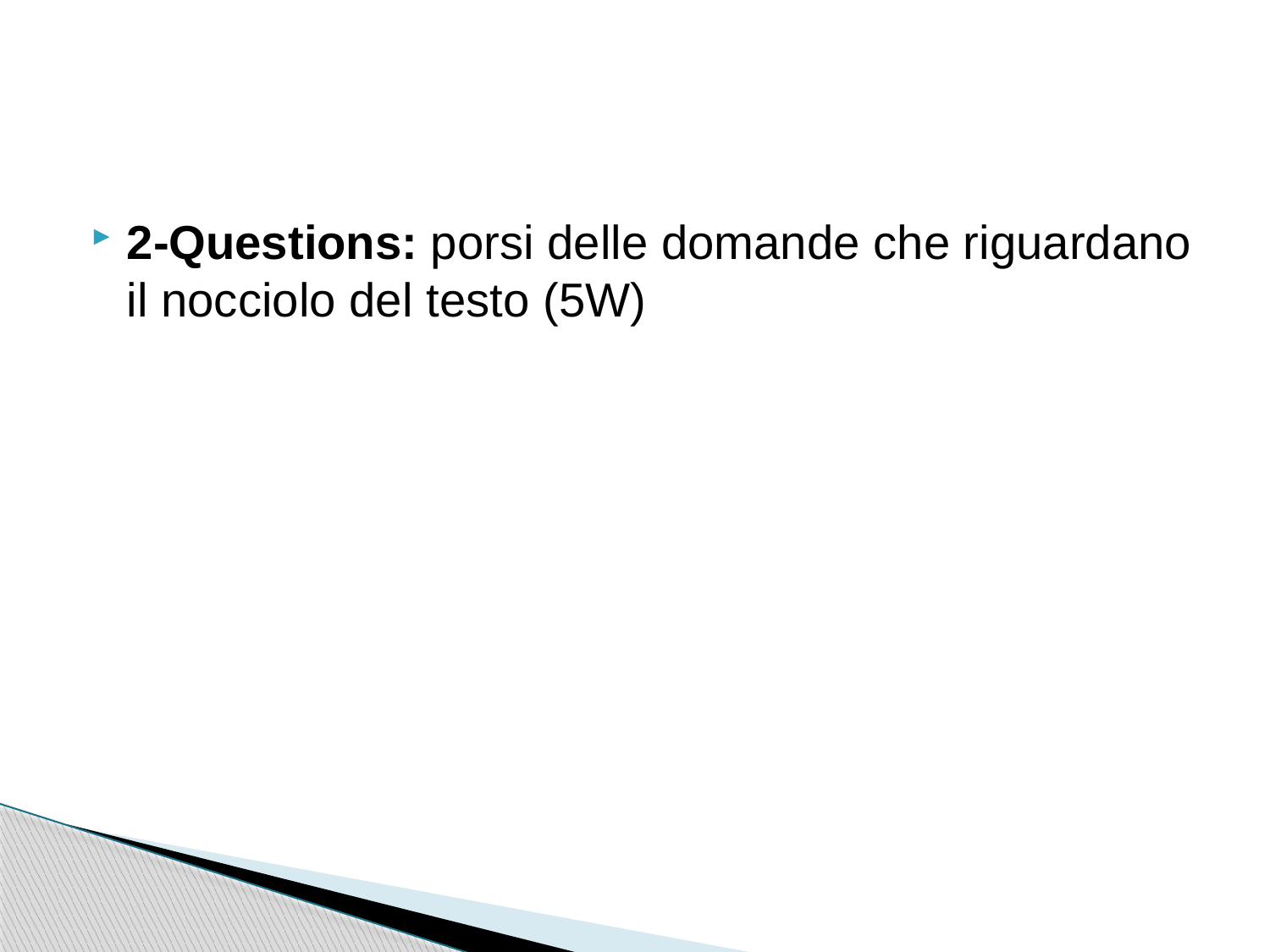

#
2-Questions: porsi delle domande che riguardano il nocciolo del testo (5W)